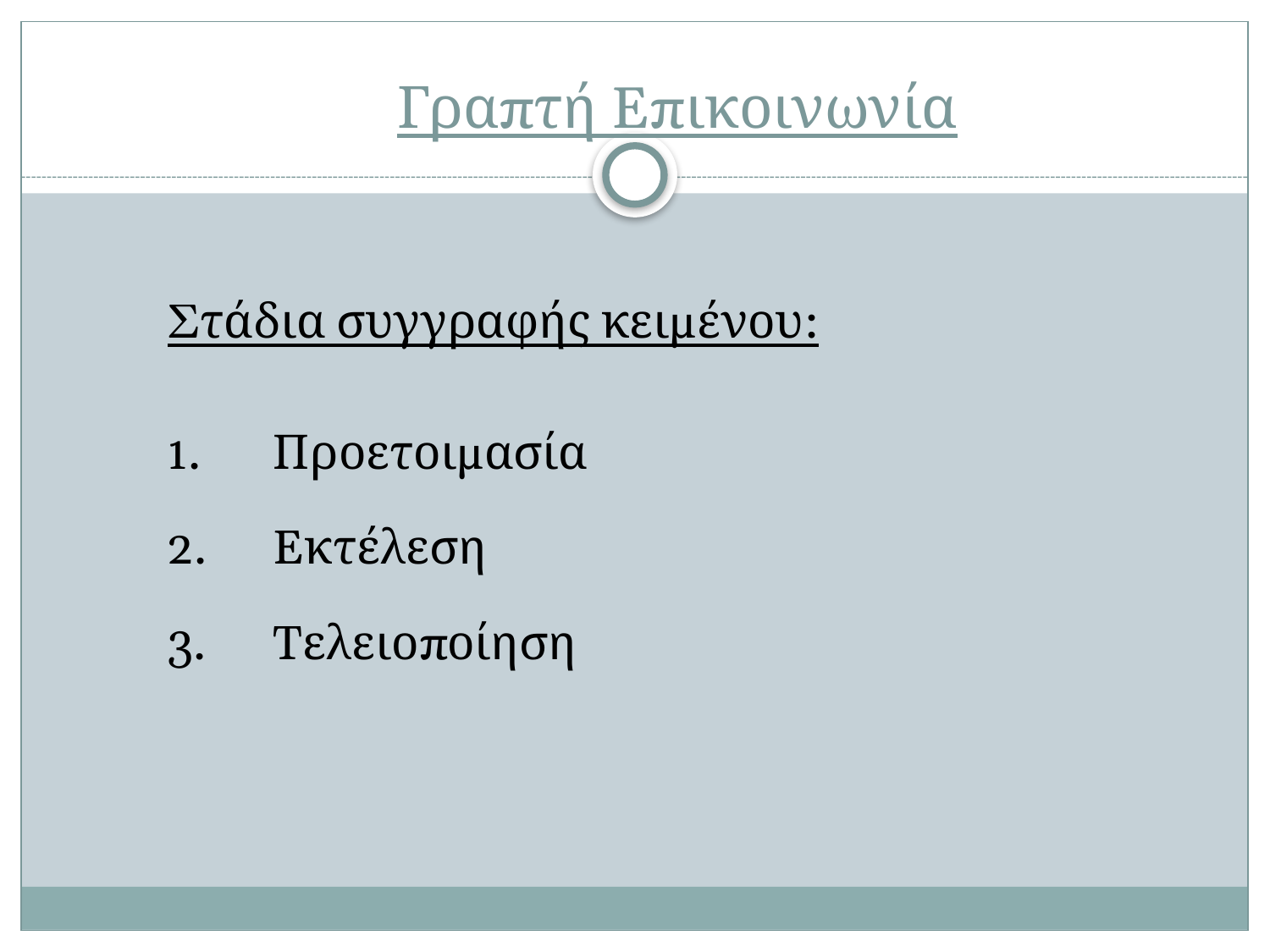

# Γραπτή Επικοινωνία
Στάδια συγγραφής κειμένου:

1.	Προετοιμασία
2.	Εκτέλεση
3.	Τελειοποίηση